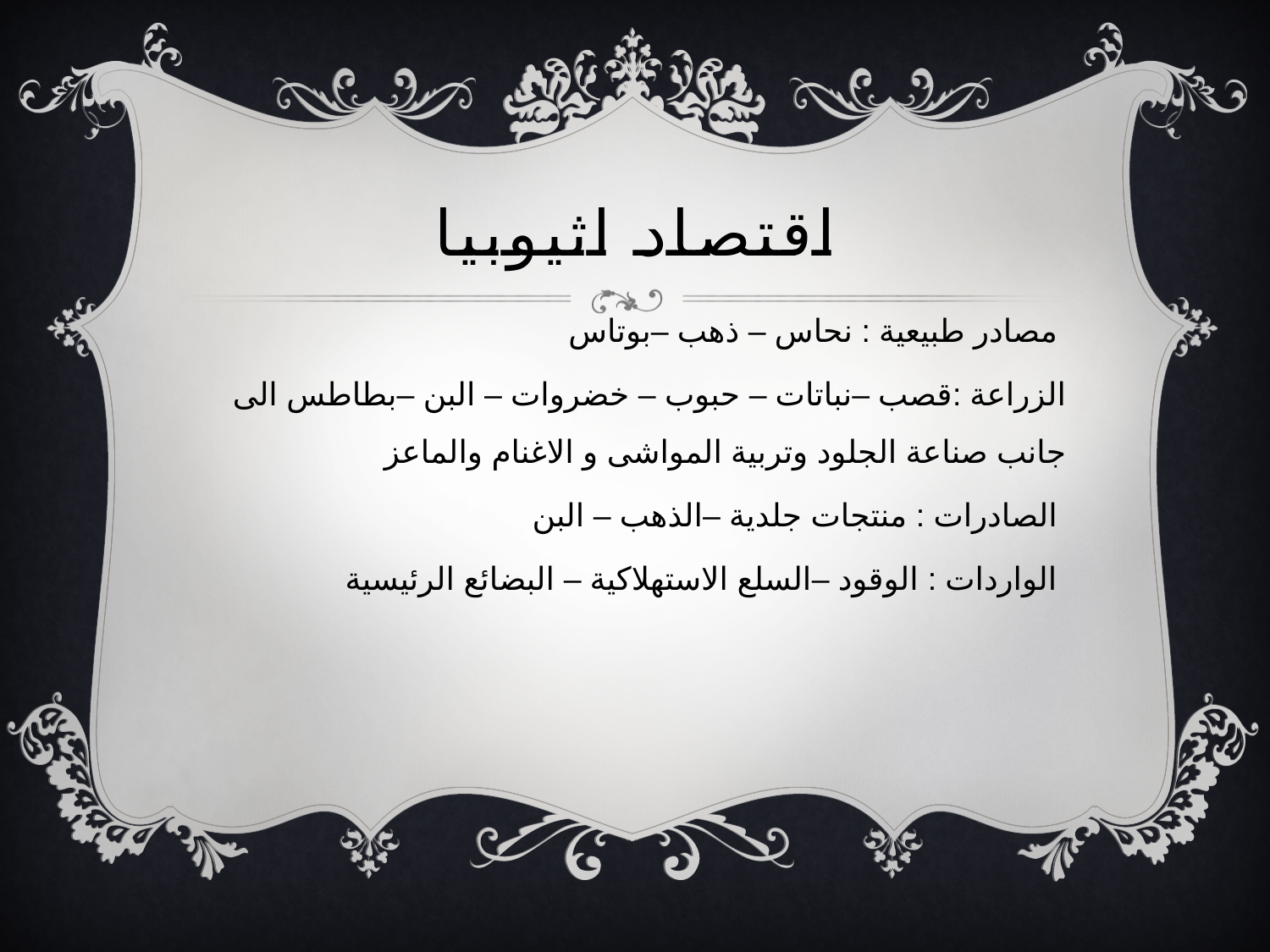

اقتصاد اثيوبيا
مصادر طبيعية : نحاس – ذهب –بوتاس
الزراعة :قصب –نباتات – حبوب – خضروات – البن –بطاطس الى جانب صناعة الجلود وتربية المواشى و الاغنام والماعز
الصادرات : منتجات جلدية –الذهب – البن
الواردات : الوقود –السلع الاستهلاكية – البضائع الرئيسية